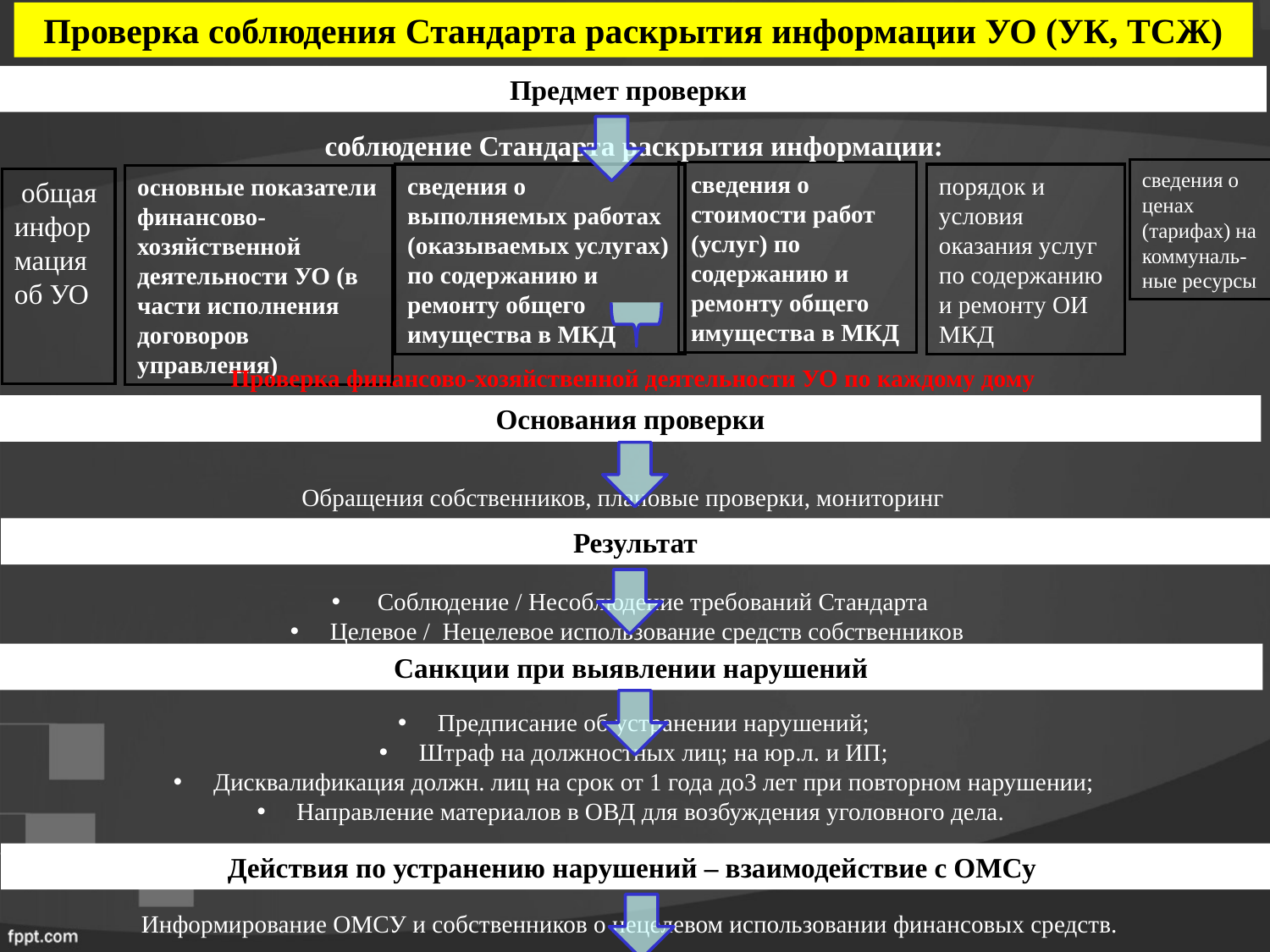

Проверка соблюдения Стандарта раскрытия информации УО (УК, ТСЖ)
Предмет проверки

соблюдение Стандарта раскрытия информации:
сведения о ценах (тарифах) на коммуналь-
ные ресурсы
сведения о стоимости работ (услуг) по содержанию и ремонту общего имущества в МКД
сведения о выполняемых работах  (оказываемых услугах) по содержанию и ремонту общего имущества в МКД
порядок и условия оказания услуг по содержанию и ремонту ОИ МКД
основные показатели финансово-хозяйственной деятельности УО (в части исполнения договоров управления)
 общая информация об УО

Проверка финансово-хозяйственной деятельности УО по каждому дому
Основания проверки

Обращения собственников, плановые проверки, мониторинг
Результат

 Соблюдение / Несоблюдение требований Стандарта
Целевое /  Нецелевое использование средств собственников
Санкции при выявлении нарушений

Предписание об устранении нарушений;
Штраф на должностных лиц; на юр.л. и ИП;
Дисквалификация должн. лиц на срок от 1 года до3 лет при повторном нарушении;
Направление материалов в ОВД для возбуждения уголовного дела.
Действия по устранению нарушений – взаимодействие с ОМСу

Информирование ОМСУ и собственников о нецелевом использовании финансовых средств.